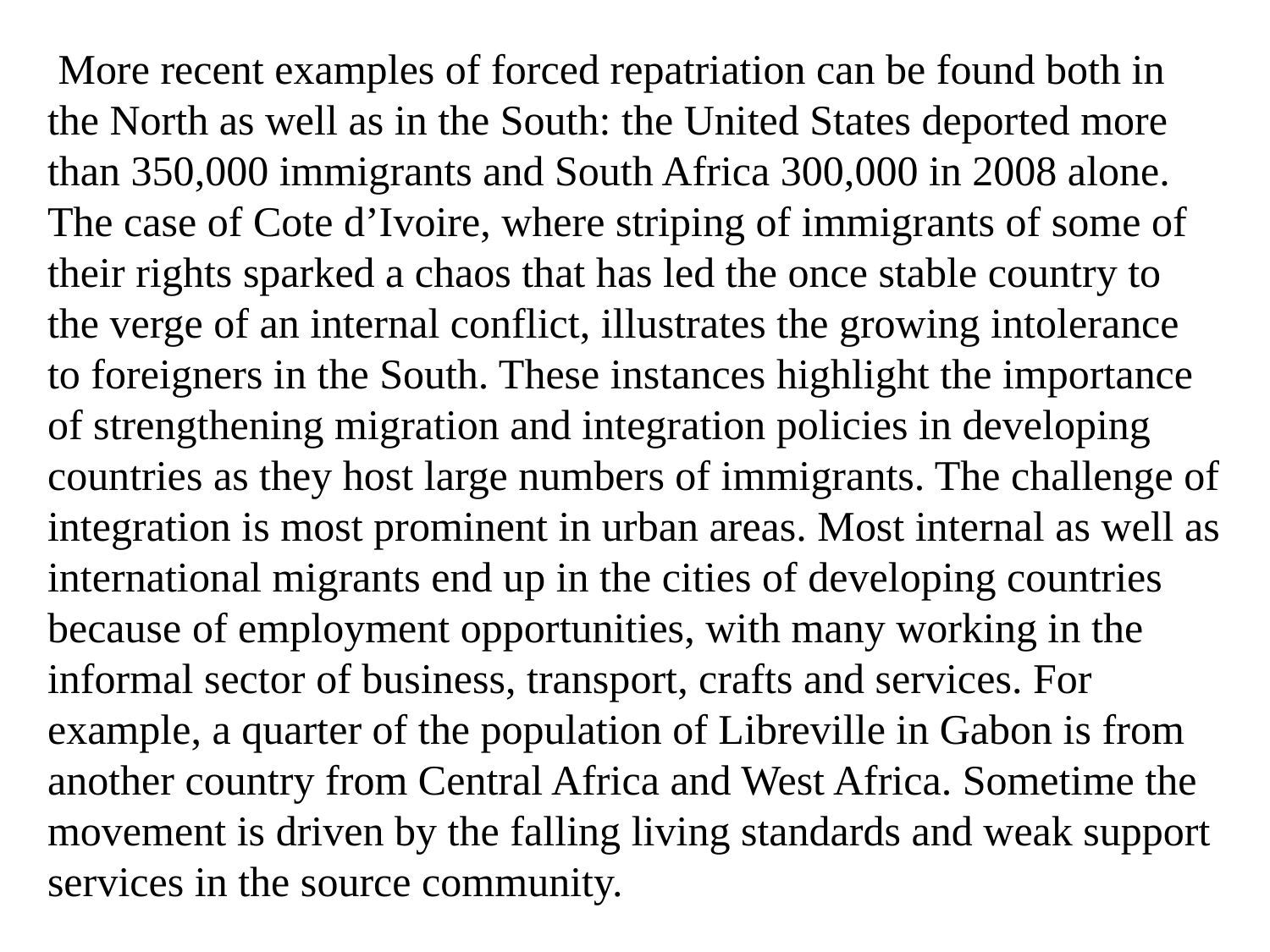

More recent examples of forced repatriation can be found both in the North as well as in the South: the United States deported more than 350,000 immigrants and South Africa 300,000 in 2008 alone.
The case of Cote d’Ivoire, where striping of immigrants of some of their rights sparked a chaos that has led the once stable country to the verge of an internal conflict, illustrates the growing intolerance to foreigners in the South. These instances highlight the importance of strengthening migration and integration policies in developing countries as they host large numbers of immigrants. The challenge of integration is most prominent in urban areas. Most internal as well as international migrants end up in the cities of developing countries because of employment opportunities, with many working in the informal sector of business, transport, crafts and services. For example, a quarter of the population of Libreville in Gabon is from another country from Central Africa and West Africa. Sometime the movement is driven by the falling living standards and weak support services in the source community.